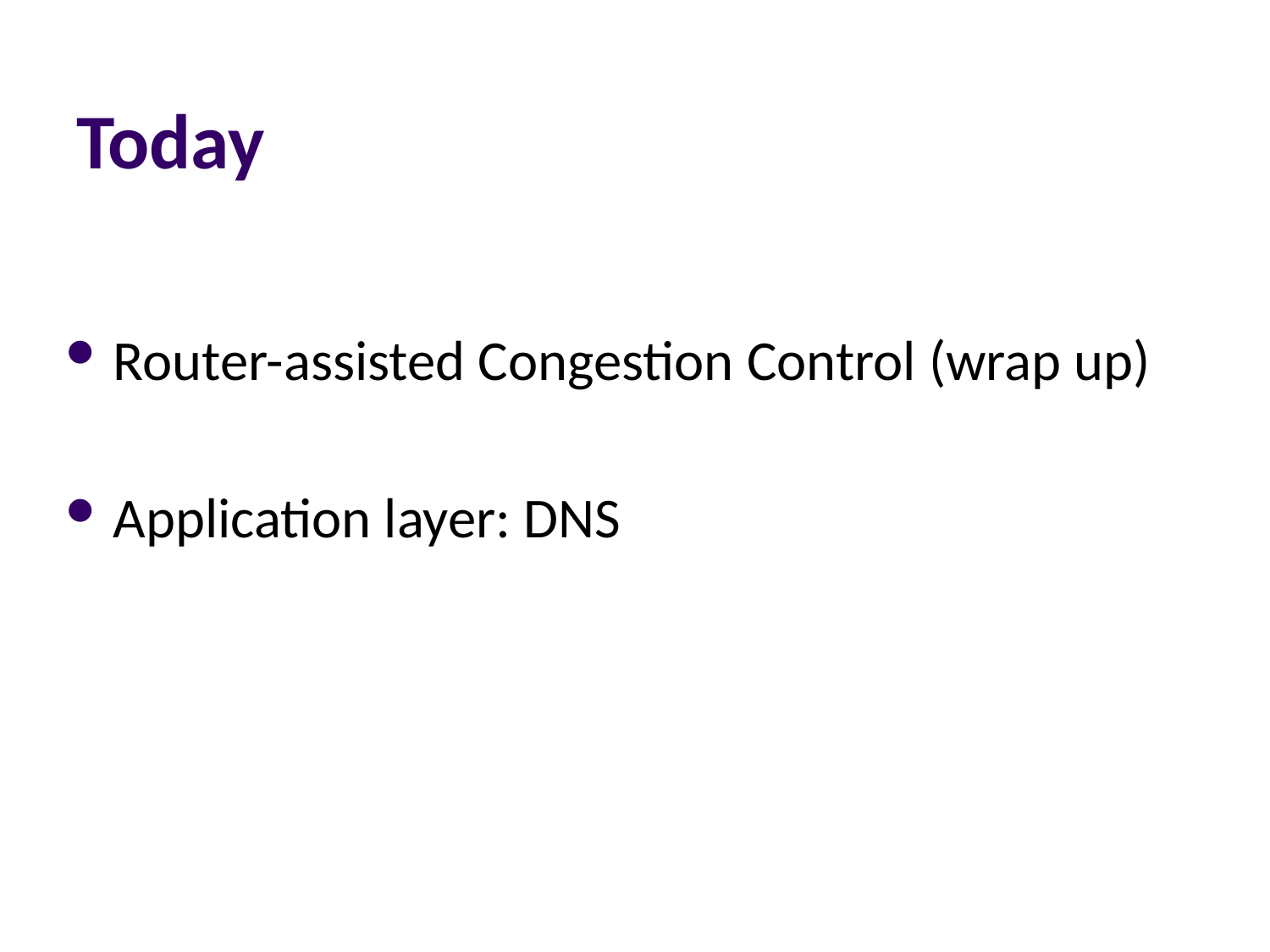

# Today
Router-assisted Congestion Control (wrap up)

Application layer: DNS